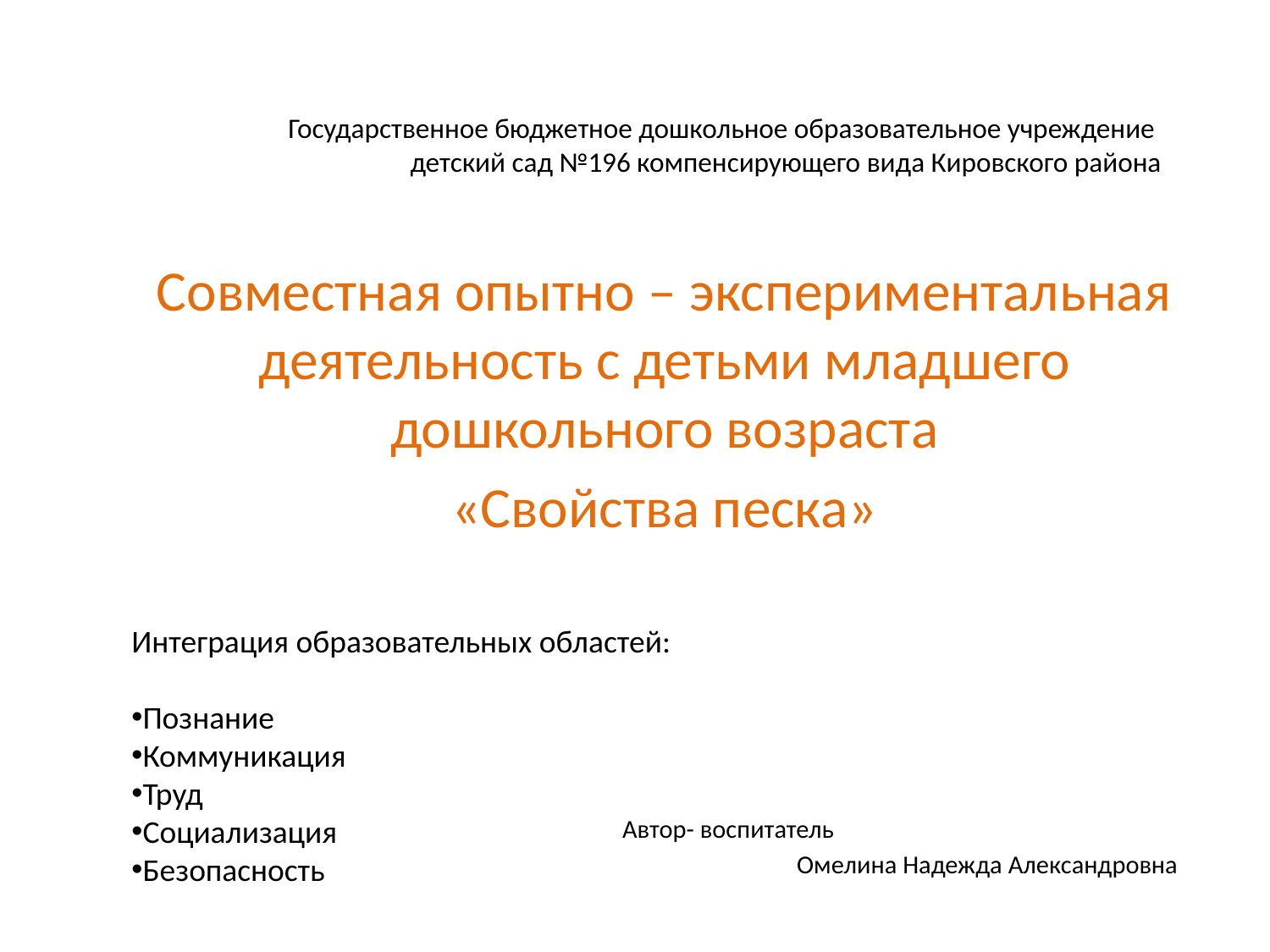

# Государственное бюджетное дошкольное образовательное учреждение детский сад №196 компенсирующего вида Кировского района
Совместная опытно – экспериментальная деятельность с детьми младшего дошкольного возраста
«Свойства песка»

Автор- воспитатель
                                                  Омелина Надежда Александровна
Интеграция образовательных областей:

Познание
Коммуникация
Труд
Социализация
Безопасность